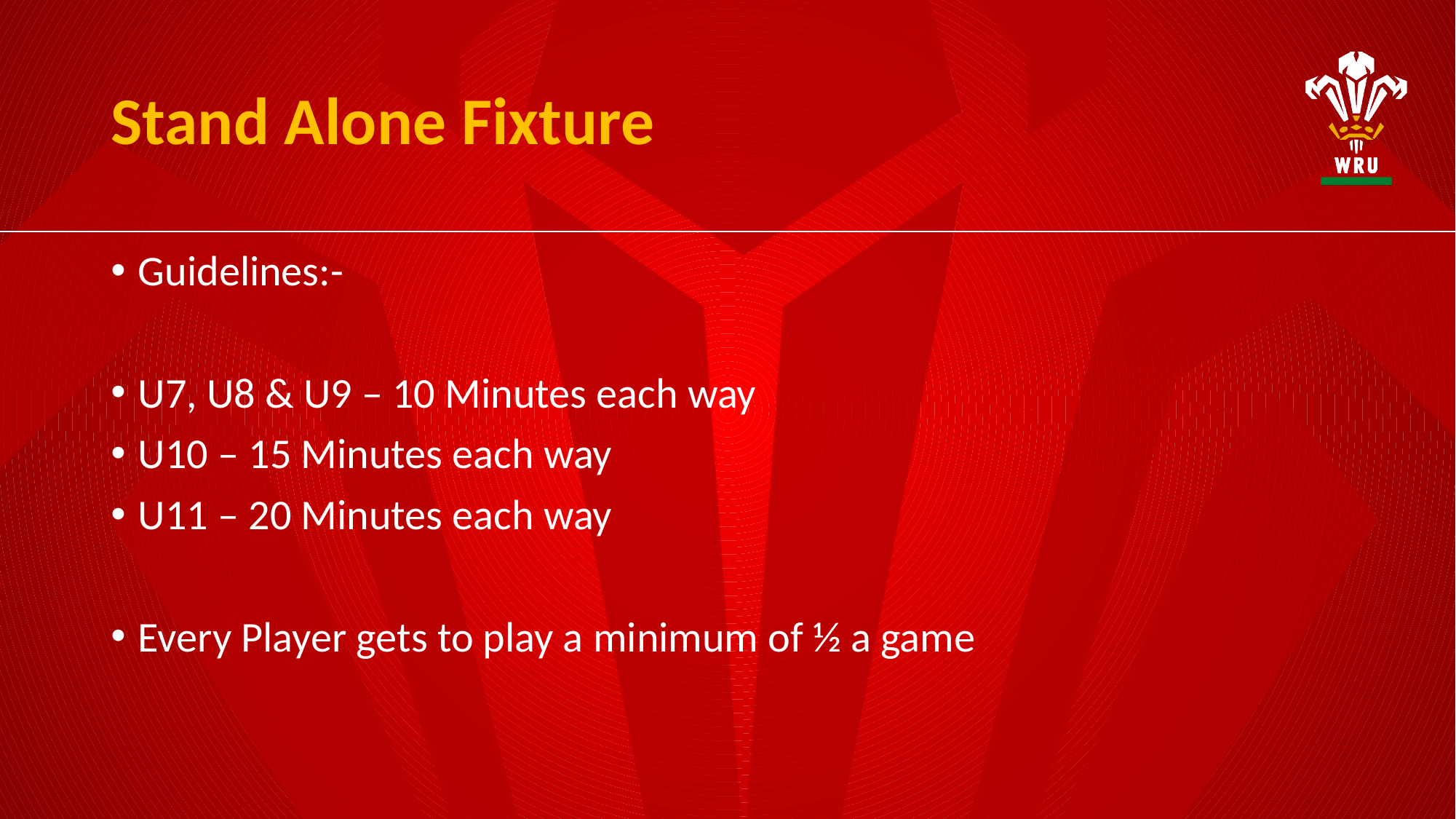

# Stand Alone Fixture
Guidelines:-

U7, U8 & U9 – 10 Minutes each way
U10 – 15 Minutes each way
U11 – 20 Minutes each way

Every Player gets to play a minimum of ½ a game